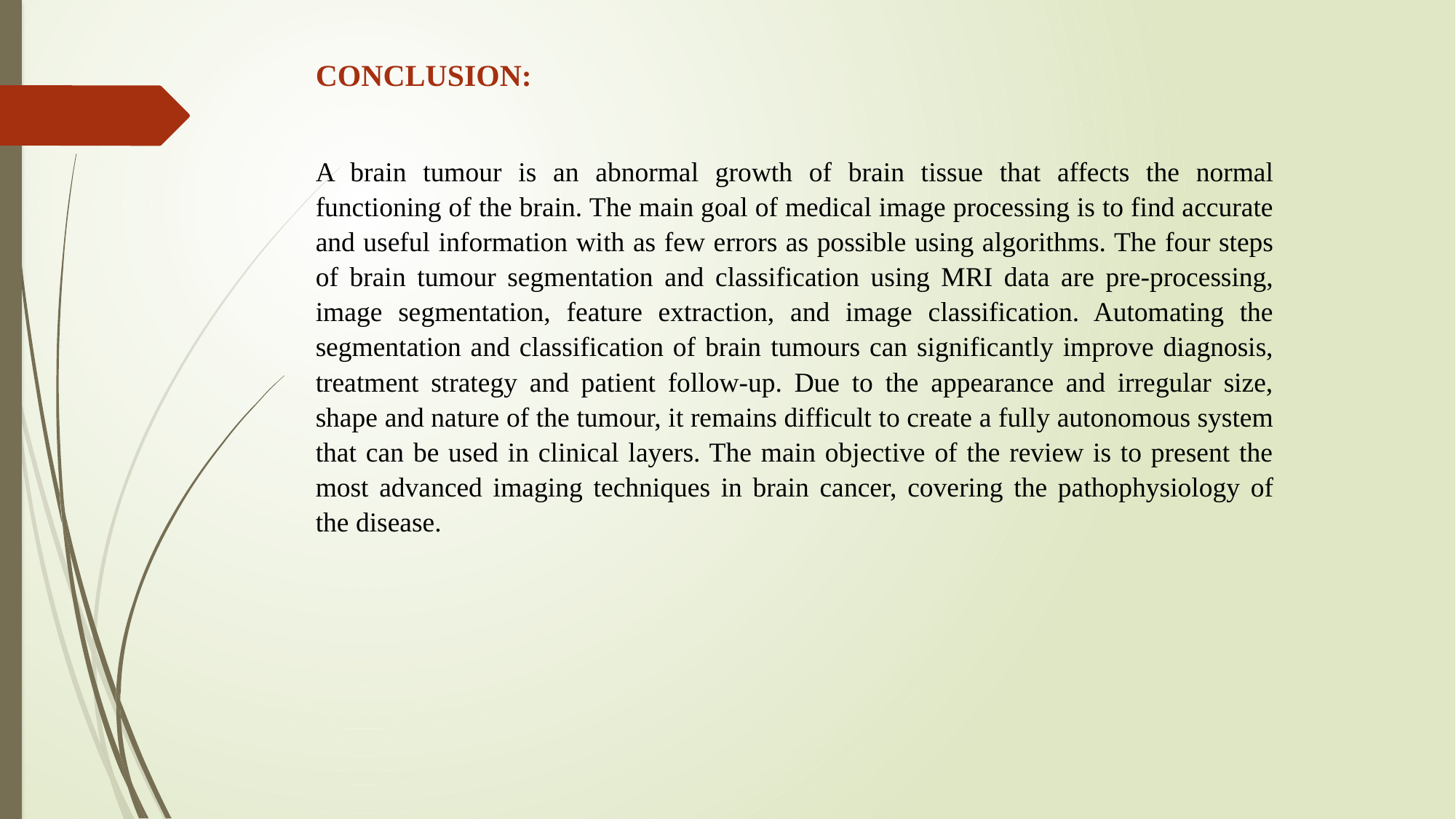

CONCLUSION:

A brain tumour is an abnormal growth of brain tissue that affects the normal functioning of the brain. The main goal of medical image processing is to find accurate and useful information with as few errors as possible using algorithms. The four steps of brain tumour segmentation and classification using MRI data are pre-processing, image segmentation, feature extraction, and image classification. Automating the segmentation and classification of brain tumours can significantly improve diagnosis, treatment strategy and patient follow-up. Due to the appearance and irregular size, shape and nature of the tumour, it remains difficult to create a fully autonomous system that can be used in clinical layers. The main objective of the review is to present the most advanced imaging techniques in brain cancer, covering the pathophysiology of the disease.